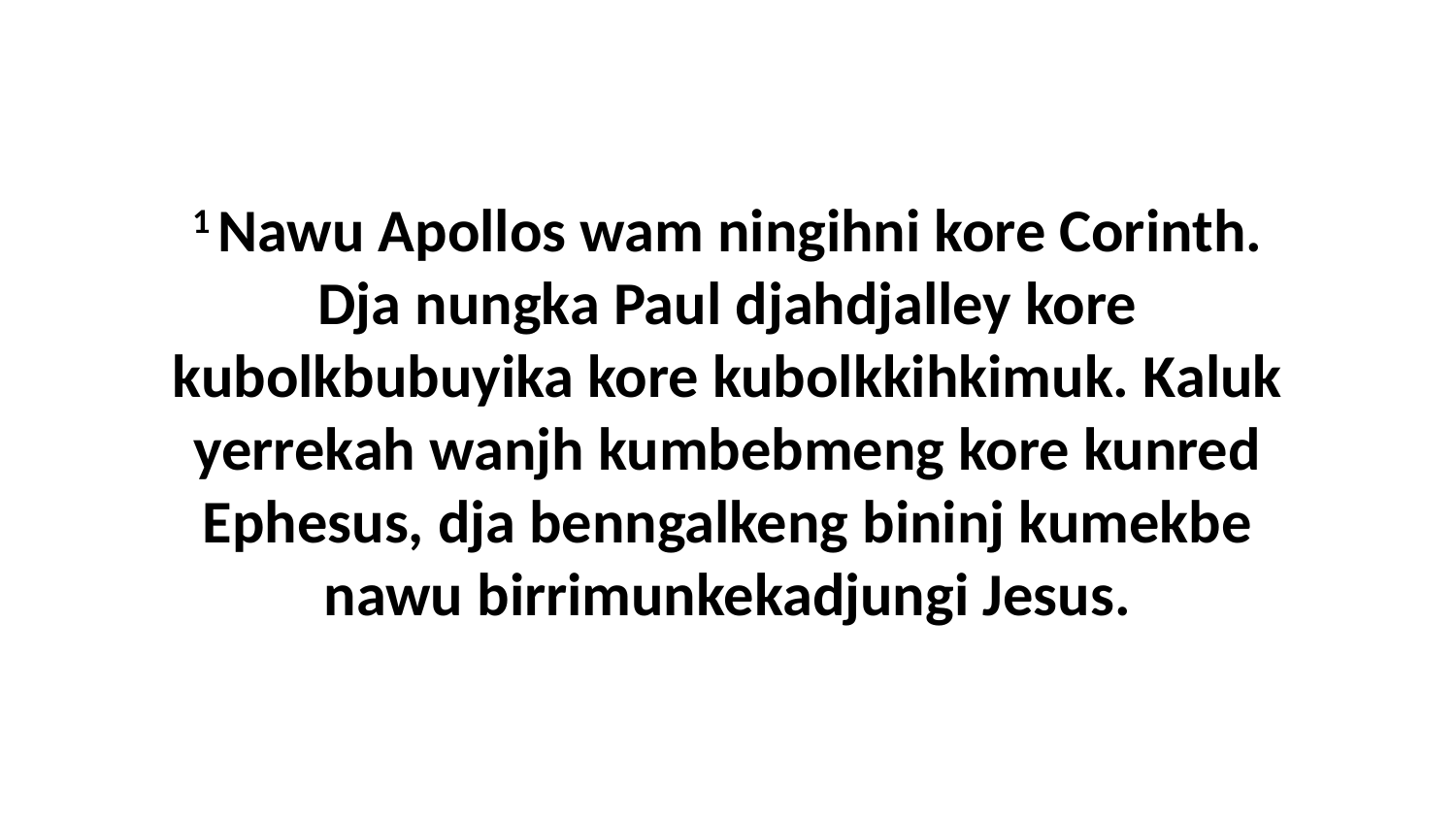

1 Nawu Apollos wam ningihni kore Corinth. Dja nungka Paul djahdjalley kore kubolkbubuyika kore kubolkkihkimuk. Kaluk yerrekah wanjh kumbebmeng kore kunred Ephesus, dja benngalkeng bininj kumekbe nawu birrimunkekadjungi Jesus.